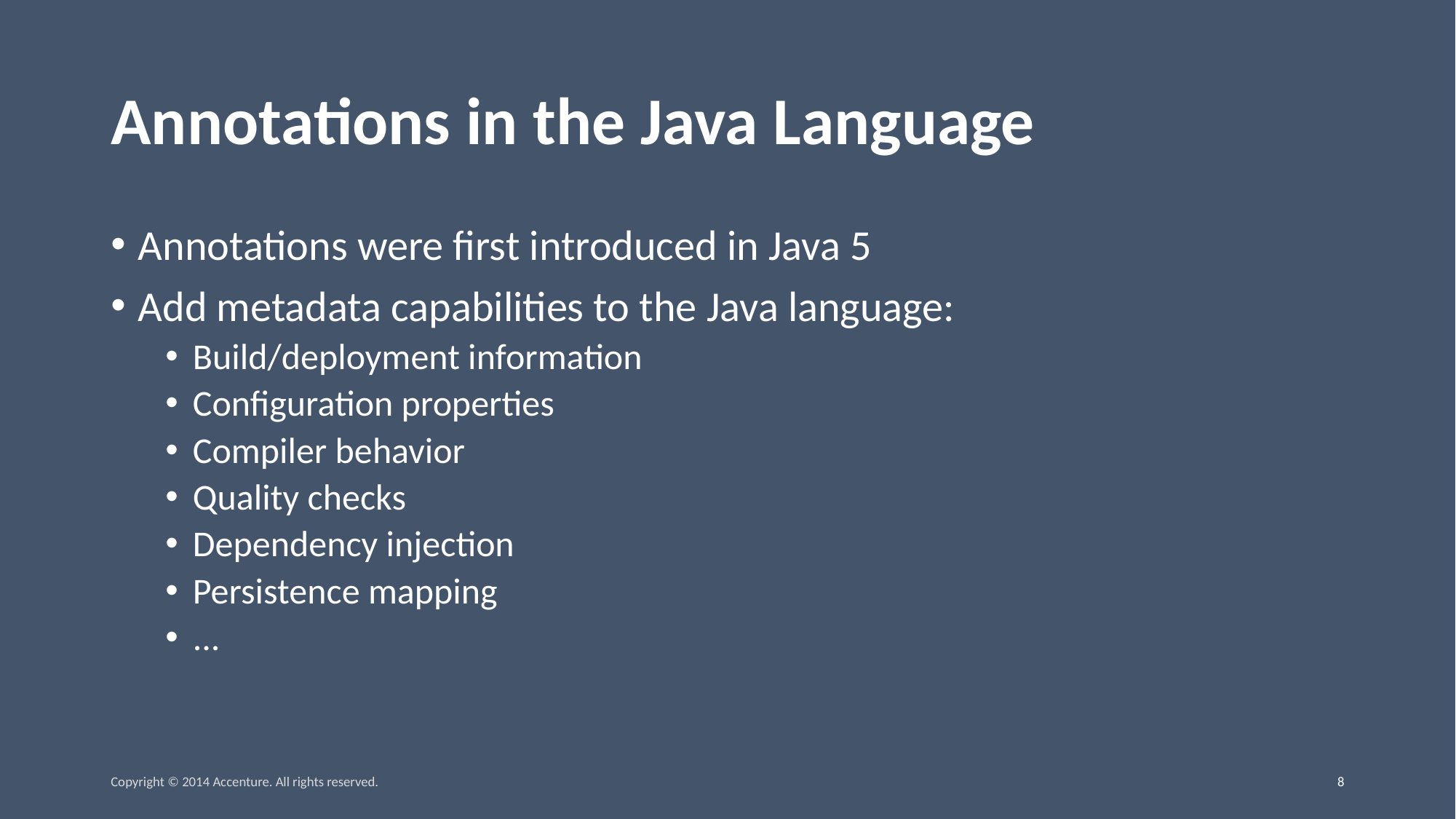

# Annotations in the Java Language
Annotations were first introduced in Java 5
Add metadata capabilities to the Java language:
Build/deployment information
Configuration properties
Compiler behavior
Quality checks
Dependency injection
Persistence mapping
...
Copyright © 2014 Accenture. All rights reserved.
8